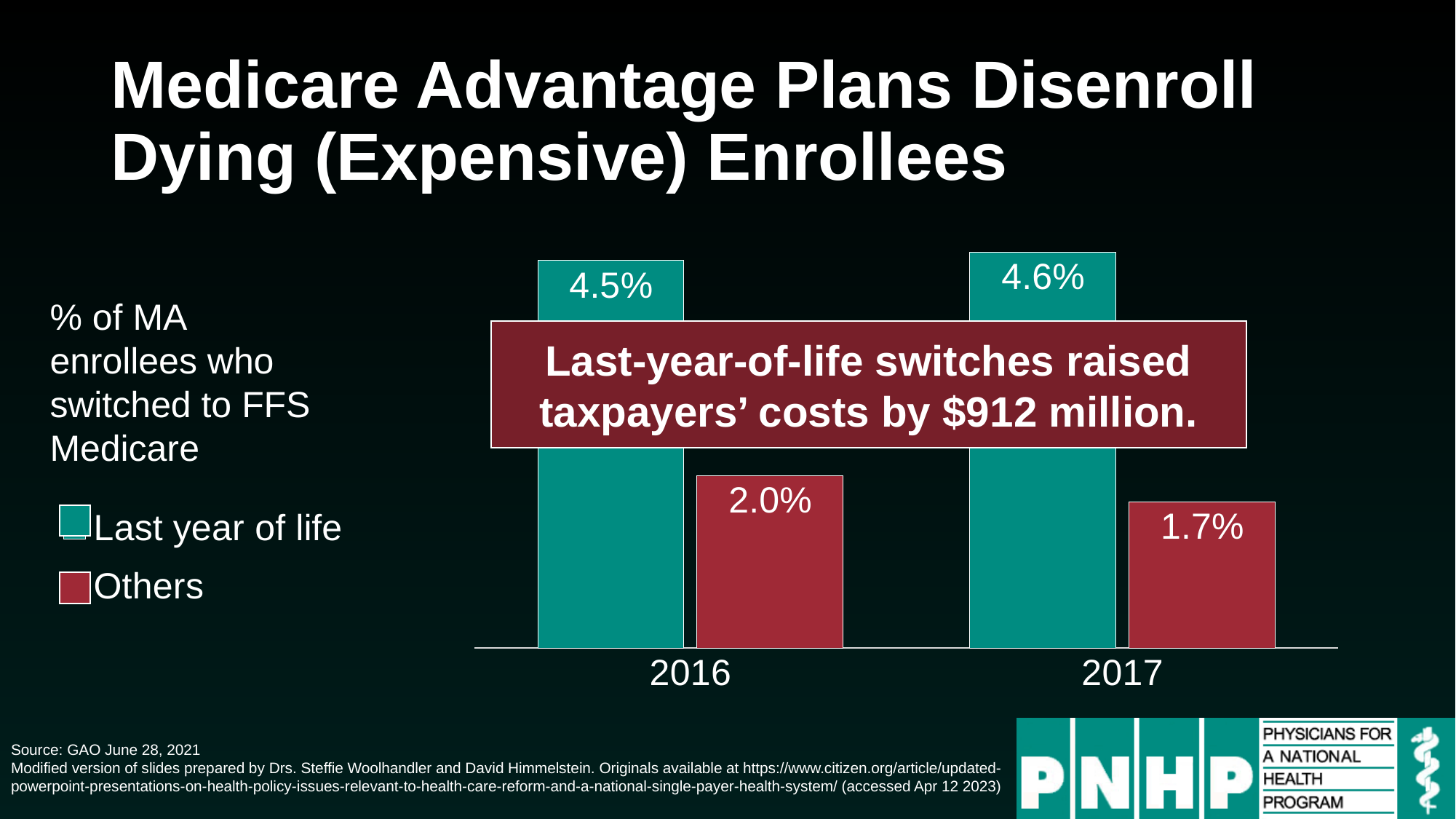

# Medicare Advantage Plans Disenroll Dying (Expensive) Enrollees

### Chart

| Category | Last year of life | Others |
|---|---|---|
| 2016 | 0.045 | 0.02 |
| 2017 | 0.046 | 0.017 |
% of MA enrollees who switched to FFS Medicare
Last-year-of-life switches raised taxpayers’ costs by $912 million.

Source: GAO June 28, 2021
Modified version of slides prepared by Drs. Steffie Woolhandler and David Himmelstein. Originals available at https://www.citizen.org/article/updated-powerpoint-presentations-on-health-policy-issues-relevant-to-health-care-reform-and-a-national-single-payer-health-system/ (accessed Apr 12 2023)